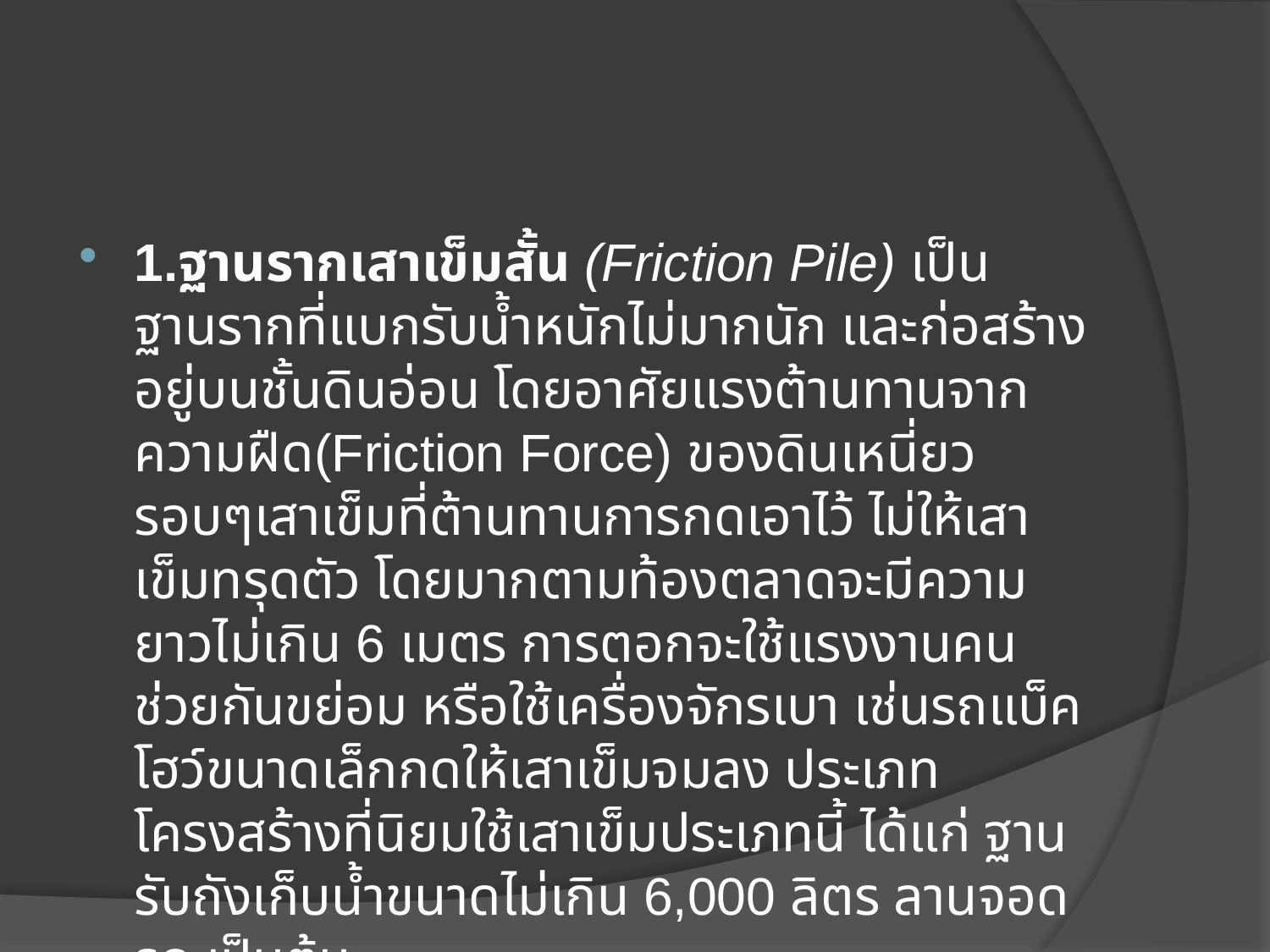

#
1.ฐานรากเสาเข็มสั้น (Friction Pile) เป็นฐานรากที่แบกรับน้ำหนักไม่มากนัก และก่อสร้างอยู่บนชั้นดินอ่อน โดยอาศัยแรงต้านทานจากความฝืด(Friction Force) ของดินเหนี่ยวรอบๆเสาเข็มที่ต้านทานการกดเอาไว้ ไม่ให้เสาเข็มทรุดตัว โดยมากตามท้องตลาดจะมีความยาวไม่เกิน 6 เมตร การตอกจะใช้แรงงานคนช่วยกันขย่อม หรือใช้เครื่องจักรเบา เช่นรถแบ็คโฮว์ขนาดเล็กกดให้เสาเข็มจมลง ประเภทโครงสร้างที่นิยมใช้เสาเข็มประเภทนี้ ได้แก่ ฐานรับถังเก็บน้ำขนาดไม่เกิน 6,000 ลิตร ลานจอดรถ เป็นต้น